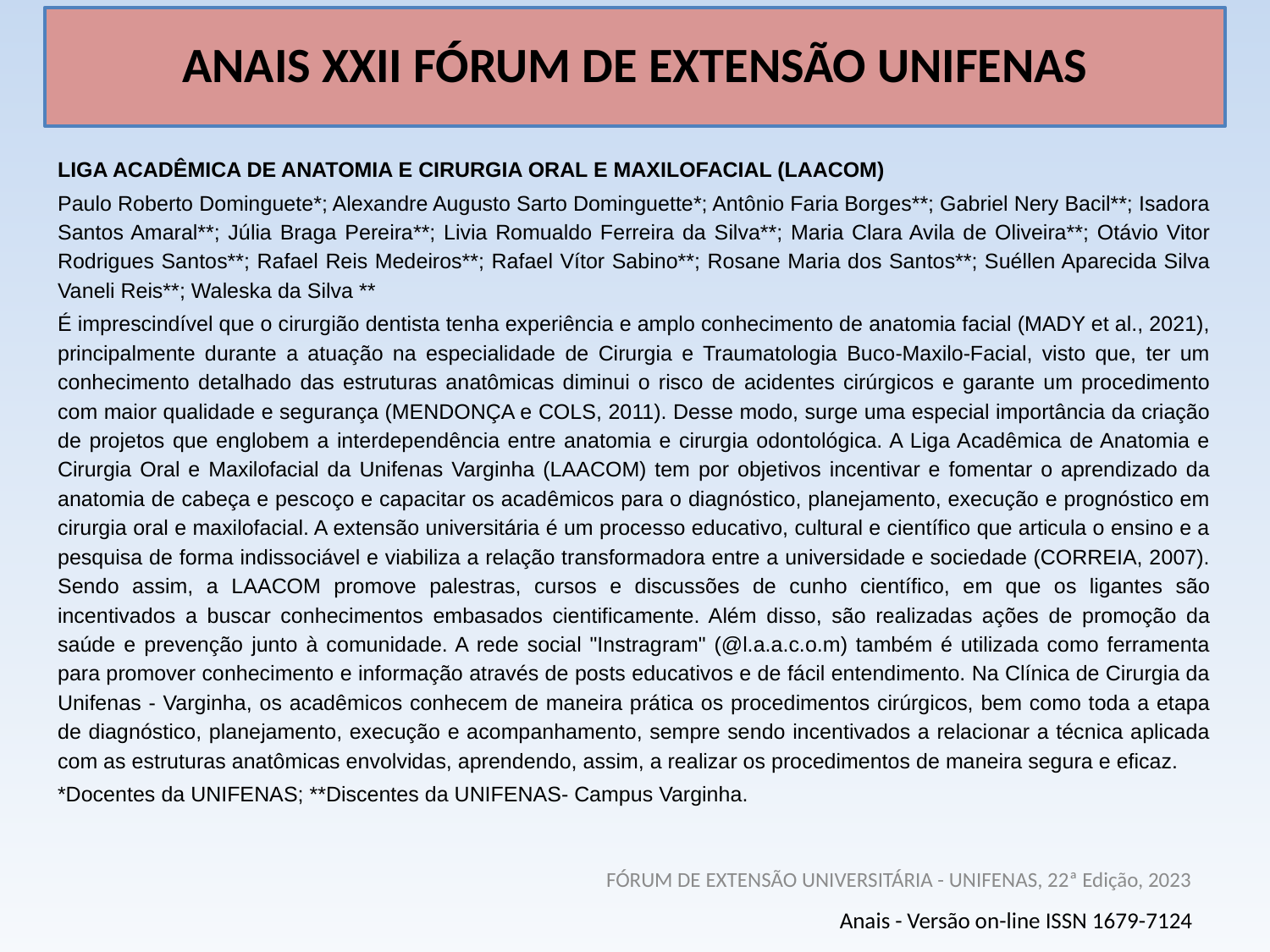

# ANAIS XXII FÓRUM DE EXTENSÃO UNIFENAS
LIGA ACADÊMICA DE ANATOMIA E CIRURGIA ORAL E MAXILOFACIAL (LAACOM)
Paulo Roberto Dominguete*; Alexandre Augusto Sarto Dominguette*; Antônio Faria Borges**; Gabriel Nery Bacil**; Isadora Santos Amaral**; Júlia Braga Pereira**; Livia Romualdo Ferreira da Silva**; Maria Clara Avila de Oliveira**; Otávio Vitor Rodrigues Santos**; Rafael Reis Medeiros**; Rafael Vítor Sabino**; Rosane Maria dos Santos**; Suéllen Aparecida Silva Vaneli Reis**; Waleska da Silva **
É imprescindível que o cirurgião dentista tenha experiência e amplo conhecimento de anatomia facial (MADY et al., 2021), principalmente durante a atuação na especialidade de Cirurgia e Traumatologia Buco-Maxilo-Facial, visto que, ter um conhecimento detalhado das estruturas anatômicas diminui o risco de acidentes cirúrgicos e garante um procedimento com maior qualidade e segurança (MENDONÇA e COLS, 2011). Desse modo, surge uma especial importância da criação de projetos que englobem a interdependência entre anatomia e cirurgia odontológica. A Liga Acadêmica de Anatomia e Cirurgia Oral e Maxilofacial da Unifenas Varginha (LAACOM) tem por objetivos incentivar e fomentar o aprendizado da anatomia de cabeça e pescoço e capacitar os acadêmicos para o diagnóstico, planejamento, execução e prognóstico em cirurgia oral e maxilofacial. A extensão universitária é um processo educativo, cultural e científico que articula o ensino e a pesquisa de forma indissociável e viabiliza a relação transformadora entre a universidade e sociedade (CORREIA, 2007). Sendo assim, a LAACOM promove palestras, cursos e discussões de cunho científico, em que os ligantes são incentivados a buscar conhecimentos embasados cientificamente. Além disso, são realizadas ações de promoção da saúde e prevenção junto à comunidade. A rede social "Instragram" (@l.a.a.c.o.m) também é utilizada como ferramenta para promover conhecimento e informação através de posts educativos e de fácil entendimento. Na Clínica de Cirurgia da Unifenas - Varginha, os acadêmicos conhecem de maneira prática os procedimentos cirúrgicos, bem como toda a etapa de diagnóstico, planejamento, execução e acompanhamento, sempre sendo incentivados a relacionar a técnica aplicada com as estruturas anatômicas envolvidas, aprendendo, assim, a realizar os procedimentos de maneira segura e eficaz.
*Docentes da UNIFENAS; **Discentes da UNIFENAS- Campus Varginha.

FÓRUM DE EXTENSÃO UNIVERSITÁRIA - UNIFENAS, 22ª Edição, 2023
Anais - Versão on-line ISSN 1679-7124